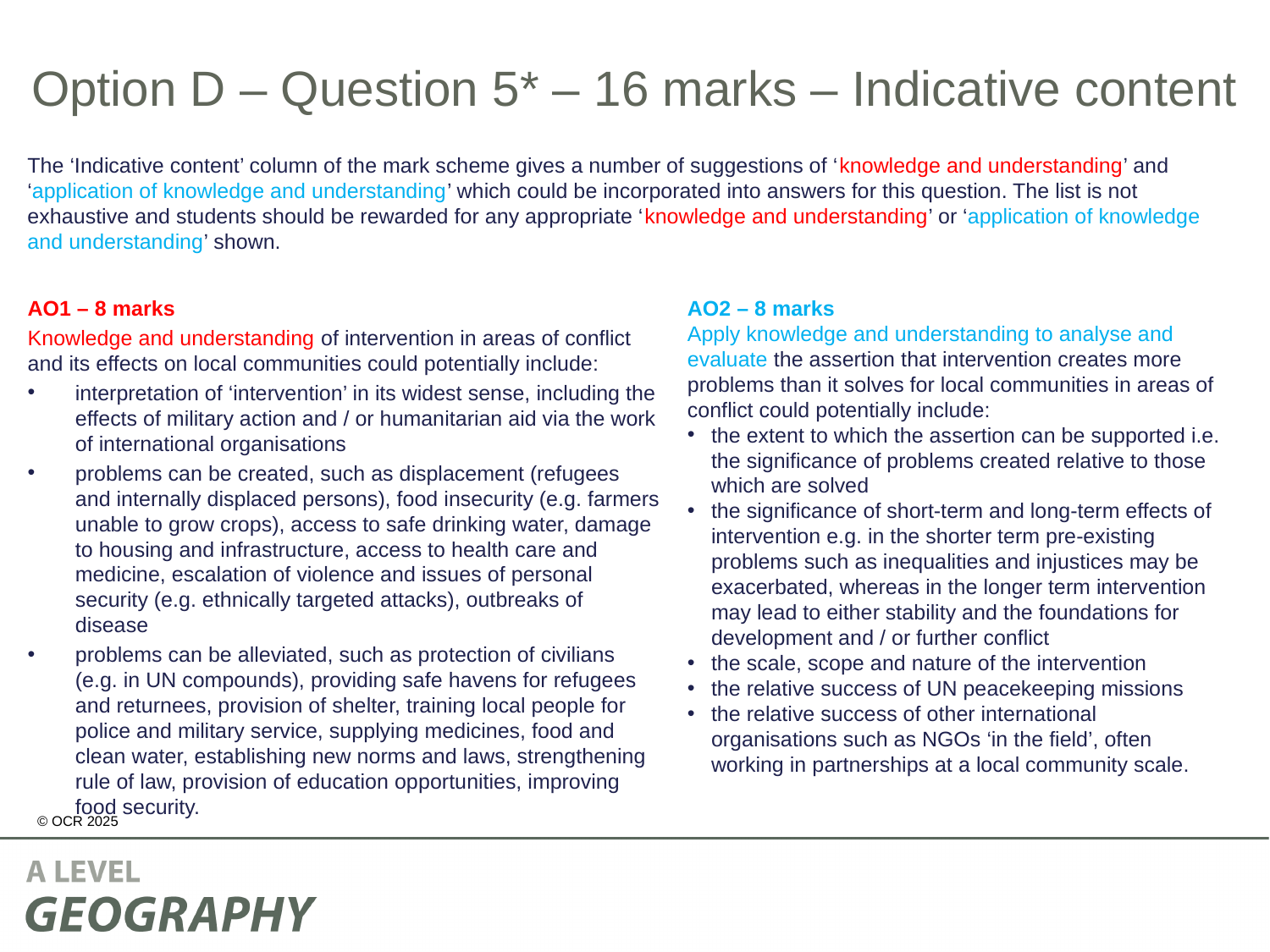

# Option D – Question 5* – 16 marks – Indicative content
The ‘Indicative content’ column of the mark scheme gives a number of suggestions of ‘knowledge and understanding’ and ‘application of knowledge and understanding’ which could be incorporated into answers for this question. The list is not exhaustive and students should be rewarded for any appropriate ‘knowledge and understanding’ or ‘application of knowledge and understanding’ shown.
AO1 – 8 marks
Knowledge and understanding of intervention in areas of conflict and its effects on local communities could potentially include:
interpretation of ‘intervention’ in its widest sense, including the effects of military action and / or humanitarian aid via the work of international organisations
problems can be created, such as displacement (refugees and internally displaced persons), food insecurity (e.g. farmers unable to grow crops), access to safe drinking water, damage to housing and infrastructure, access to health care and medicine, escalation of violence and issues of personal security (e.g. ethnically targeted attacks), outbreaks of disease
problems can be alleviated, such as protection of civilians (e.g. in UN compounds), providing safe havens for refugees and returnees, provision of shelter, training local people for police and military service, supplying medicines, food and clean water, establishing new norms and laws, strengthening rule of law, provision of education opportunities, improving food security.

AO2 – 8 marks
Apply knowledge and understanding to analyse and evaluate the assertion that intervention creates more problems than it solves for local communities in areas of conflict could potentially include:
the extent to which the assertion can be supported i.e. the significance of problems created relative to those which are solved
the significance of short-term and long-term effects of intervention e.g. in the shorter term pre-existing problems such as inequalities and injustices may be exacerbated, whereas in the longer term intervention may lead to either stability and the foundations for development and / or further conflict
the scale, scope and nature of the intervention
the relative success of UN peacekeeping missions
the relative success of other international organisations such as NGOs ‘in the field’, often working in partnerships at a local community scale.